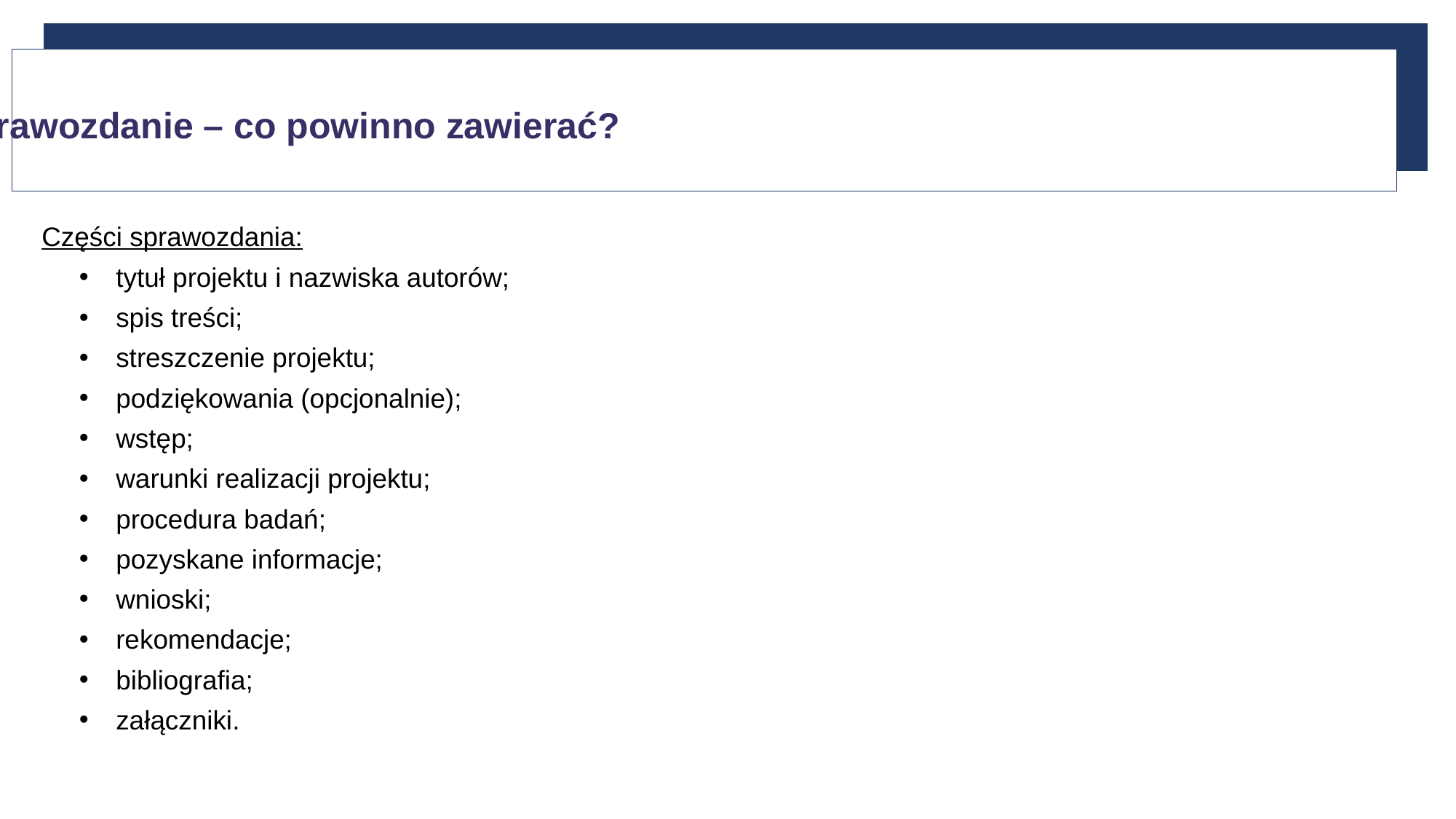

Sprawozdanie – co powinno zawierać?
Części sprawozdania:
tytuł projektu i nazwiska autorów;
spis treści;
streszczenie projektu;
podziękowania (opcjonalnie);
wstęp;
warunki realizacji projektu;
procedura badań;
pozyskane informacje;
wnioski;
rekomendacje;
bibliografia;
załączniki.